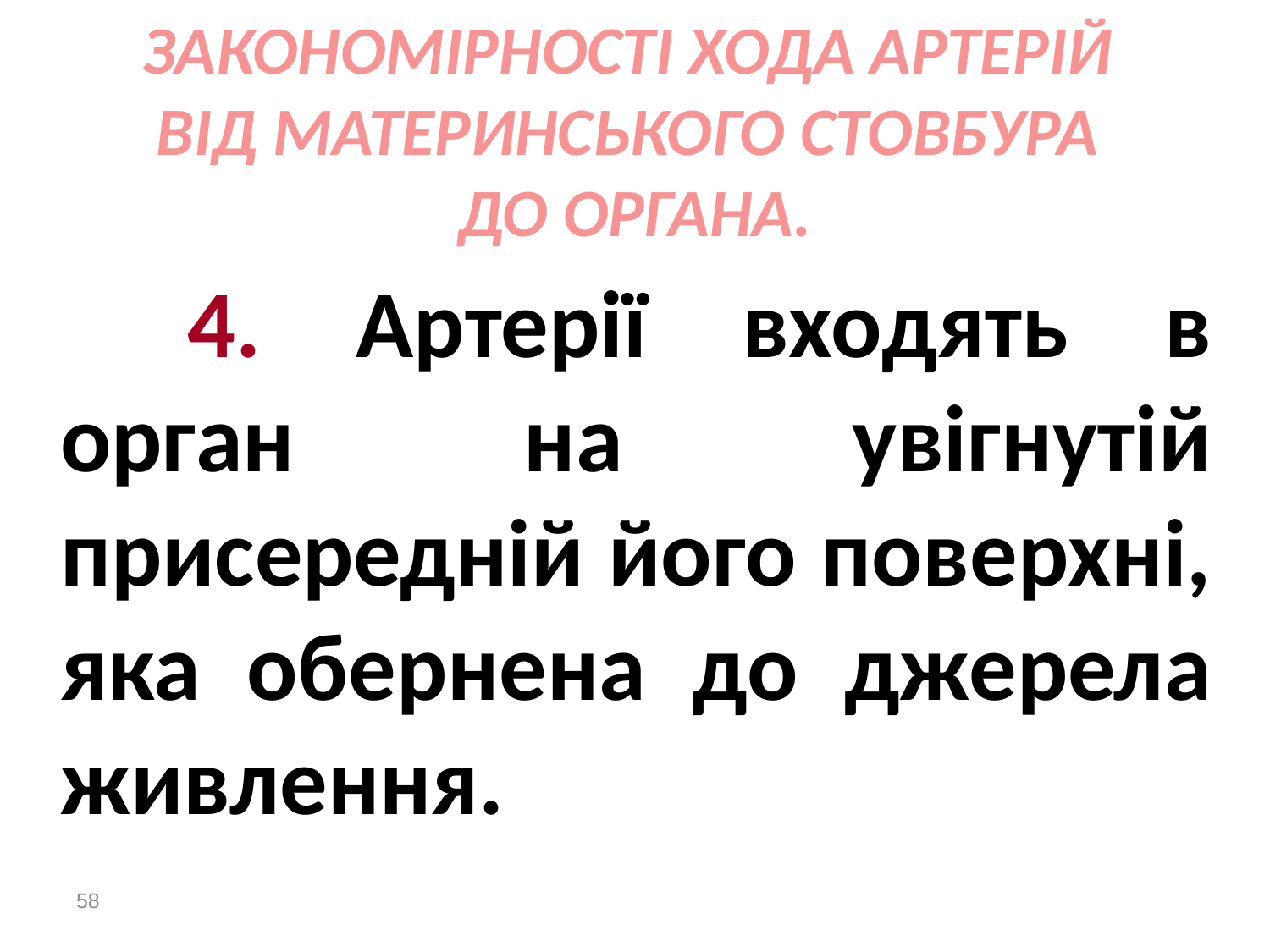

# ЗАКОНОМІРНОСТІ ХОДА АРТЕРІЙ ВІД МАТЕРИНСЬКОГО СТОВБУРА ДО ОРГАНА.
		4. Артерії входять в орган на увігнутій присередній його поверхні, яка обернена до джерела живлення.
58